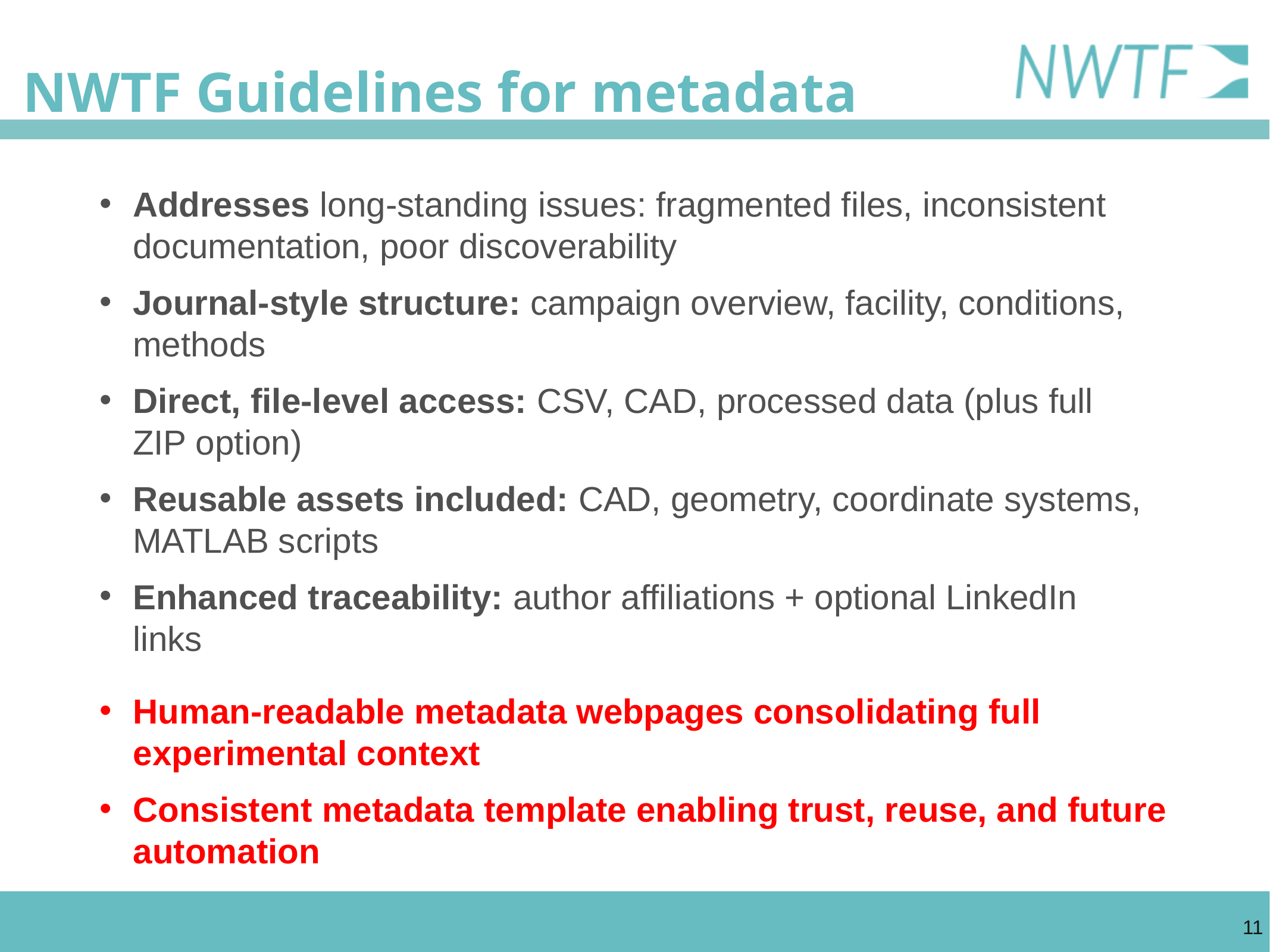

NWTF Guidelines for metadata
Addresses long-standing issues: fragmented files, inconsistent documentation, poor discoverability
Journal-style structure: campaign overview, facility, conditions, methods
Direct, file-level access: CSV, CAD, processed data (plus full ZIP option)
Reusable assets included: CAD, geometry, coordinate systems, MATLAB scripts
Enhanced traceability: author affiliations + optional LinkedIn links
Human-readable metadata webpages consolidating full experimental context
Consistent metadata template enabling trust, reuse, and future automation
11